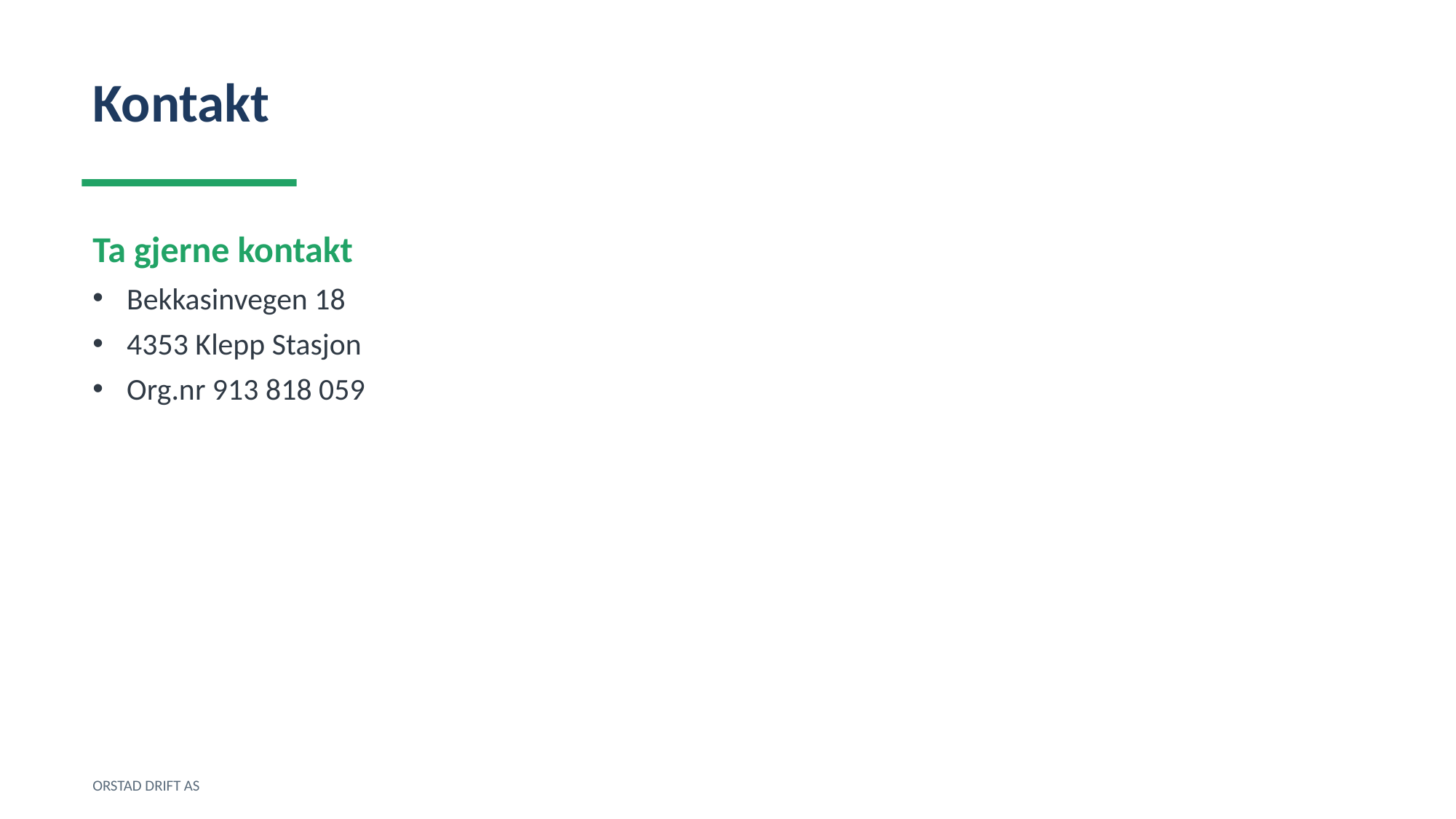

Kontakt

Ta gjerne kontakt
Bekkasinvegen 18
4353 Klepp Stasjon
Org.nr 913 818 059
ORSTAD DRIFT AS